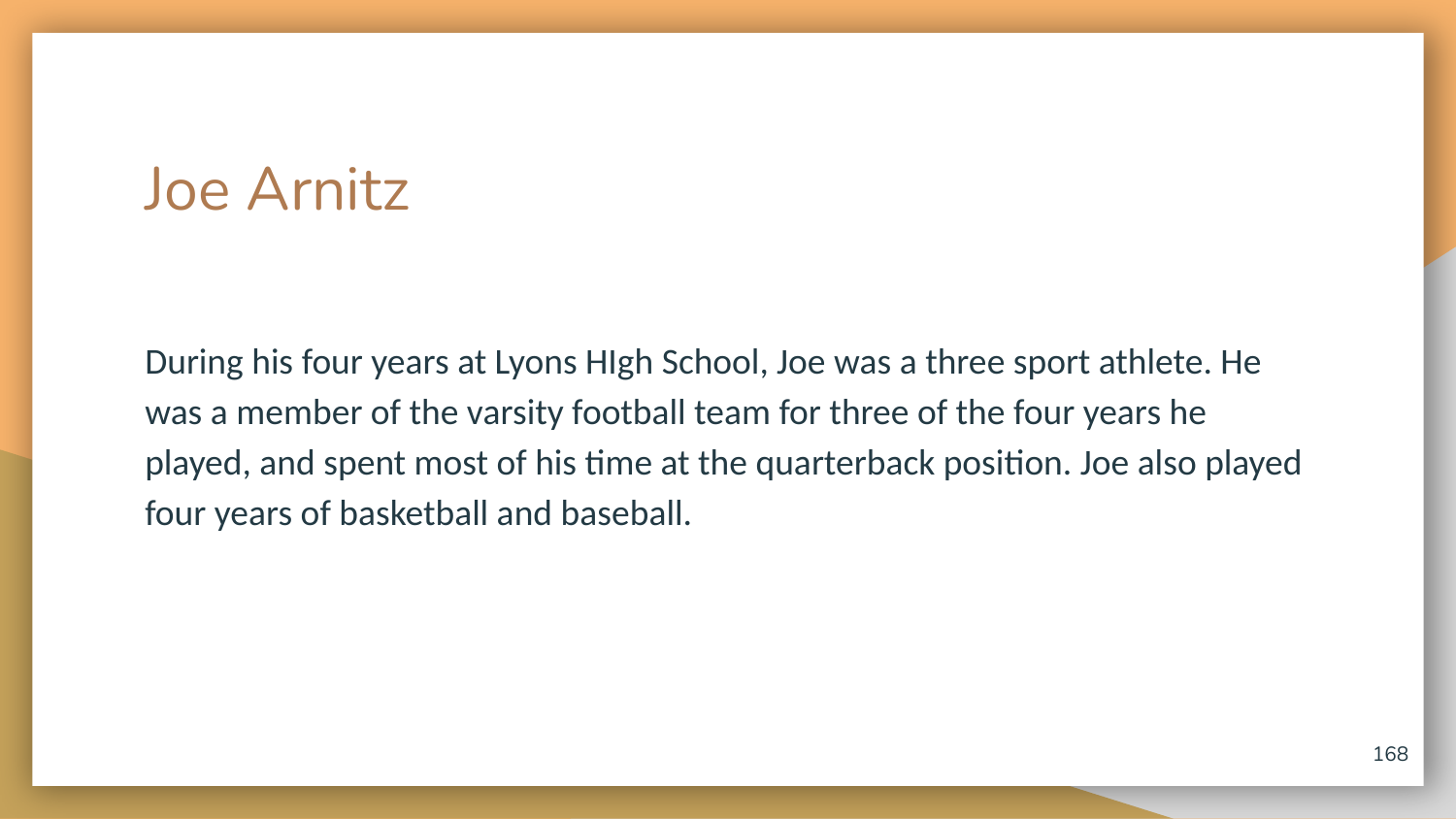

# Joe Arnitz
During his four years at Lyons HIgh School, Joe was a three sport athlete. He was a member of the varsity football team for three of the four years he played, and spent most of his time at the quarterback position. Joe also played four years of basketball and baseball.
168